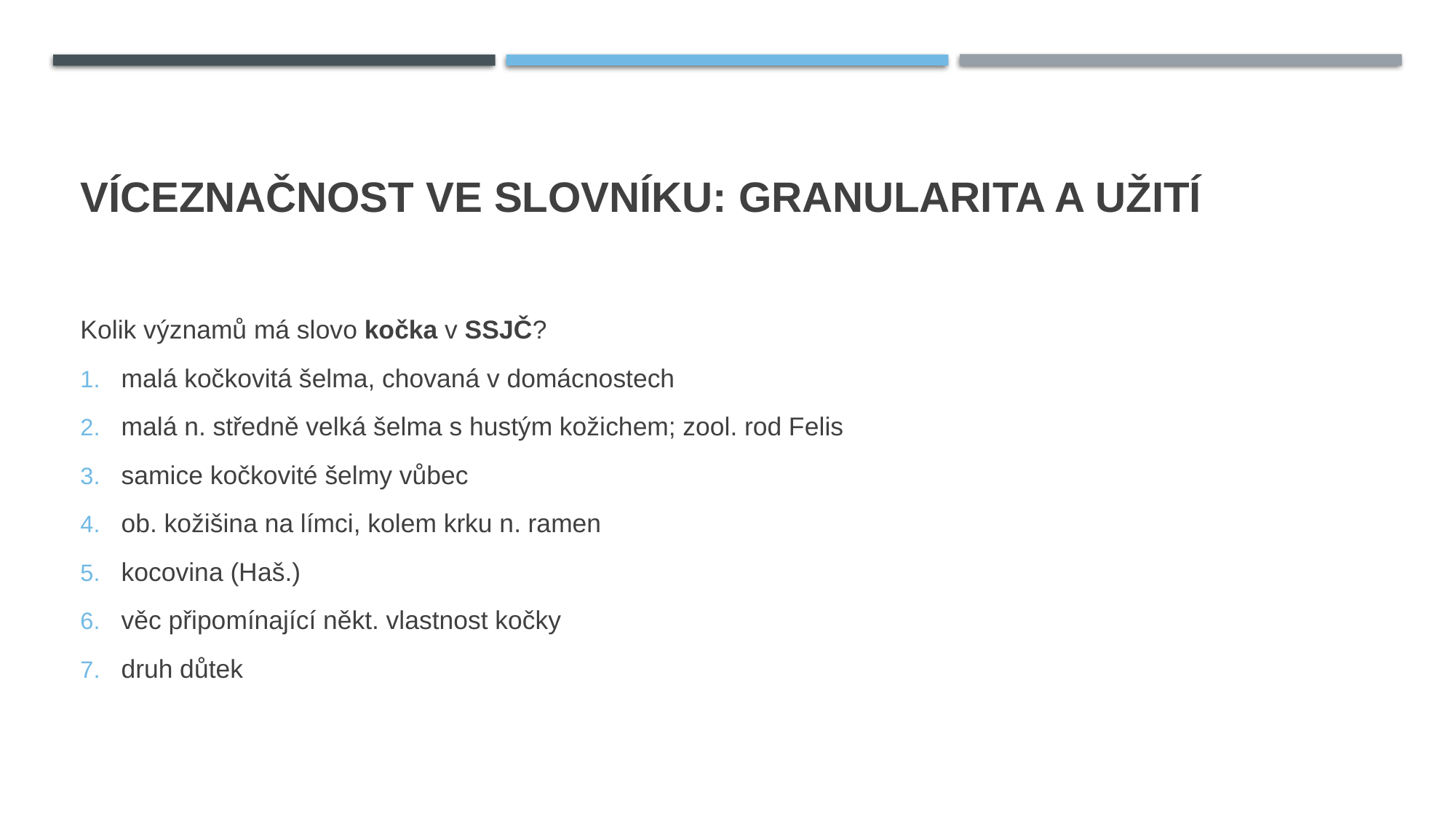

# Víceznačnost Ve slovníku: granularita a užití
Kolik významů má slovo kočka v SSJČ?
malá kočkovitá šelma, chovaná v domácnostech
malá n. středně velká šelma s hustým kožichem; zool. rod Felis
samice kočkovité šelmy vůbec
ob. kožišina na límci, kolem krku n. ramen
kocovina (Haš.)
věc připomínající někt. vlastnost kočky
druh důtek